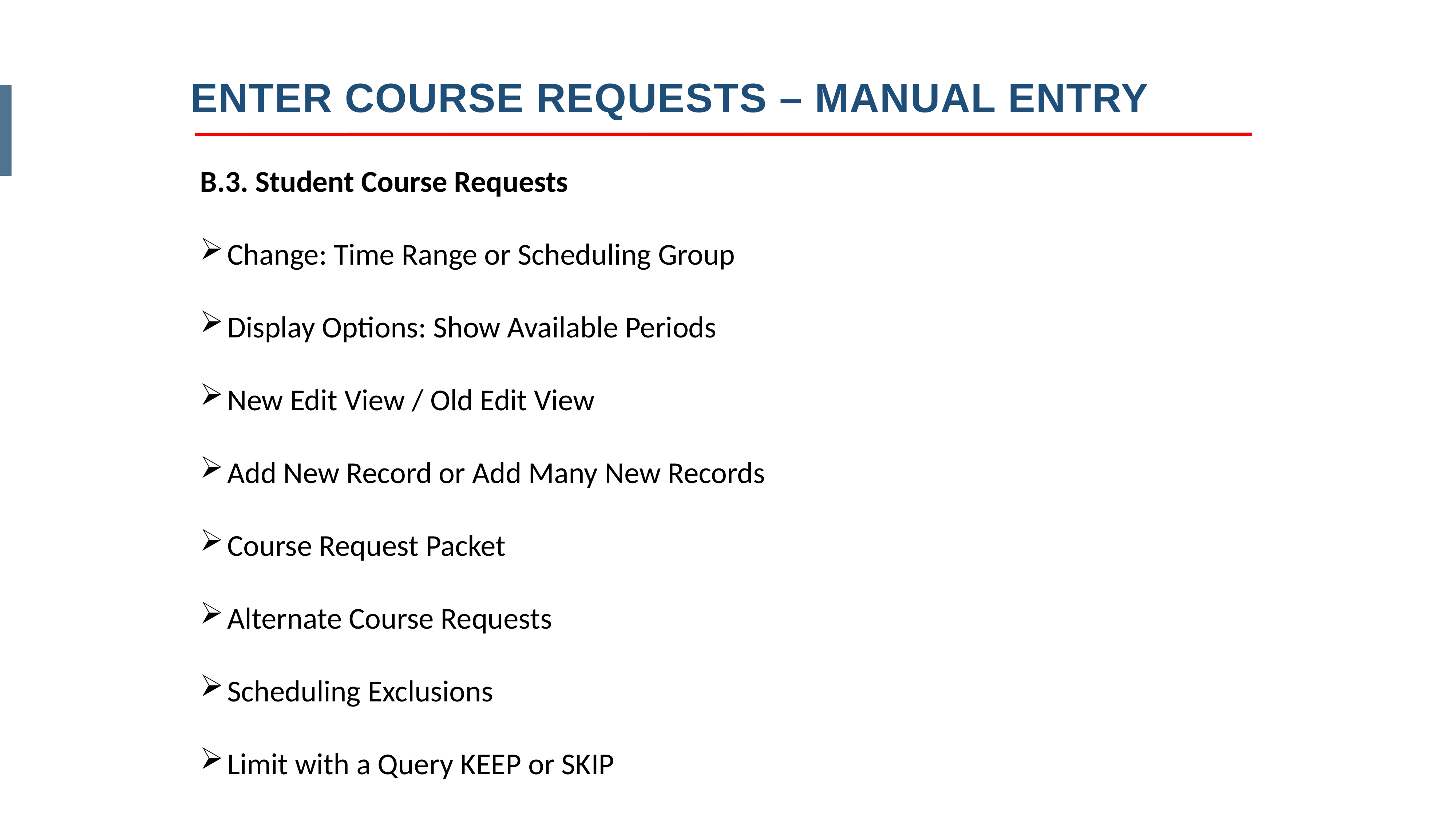

ENTER COURSE REQUESTS – MANUAL ENTRY

B.3. Student Course Requests
Change: Time Range or Scheduling Group
Display Options: Show Available Periods
New Edit View / Old Edit View
Add New Record or Add Many New Records
Course Request Packet
Alternate Course Requests
Scheduling Exclusions
Limit with a Query KEEP or SKIP